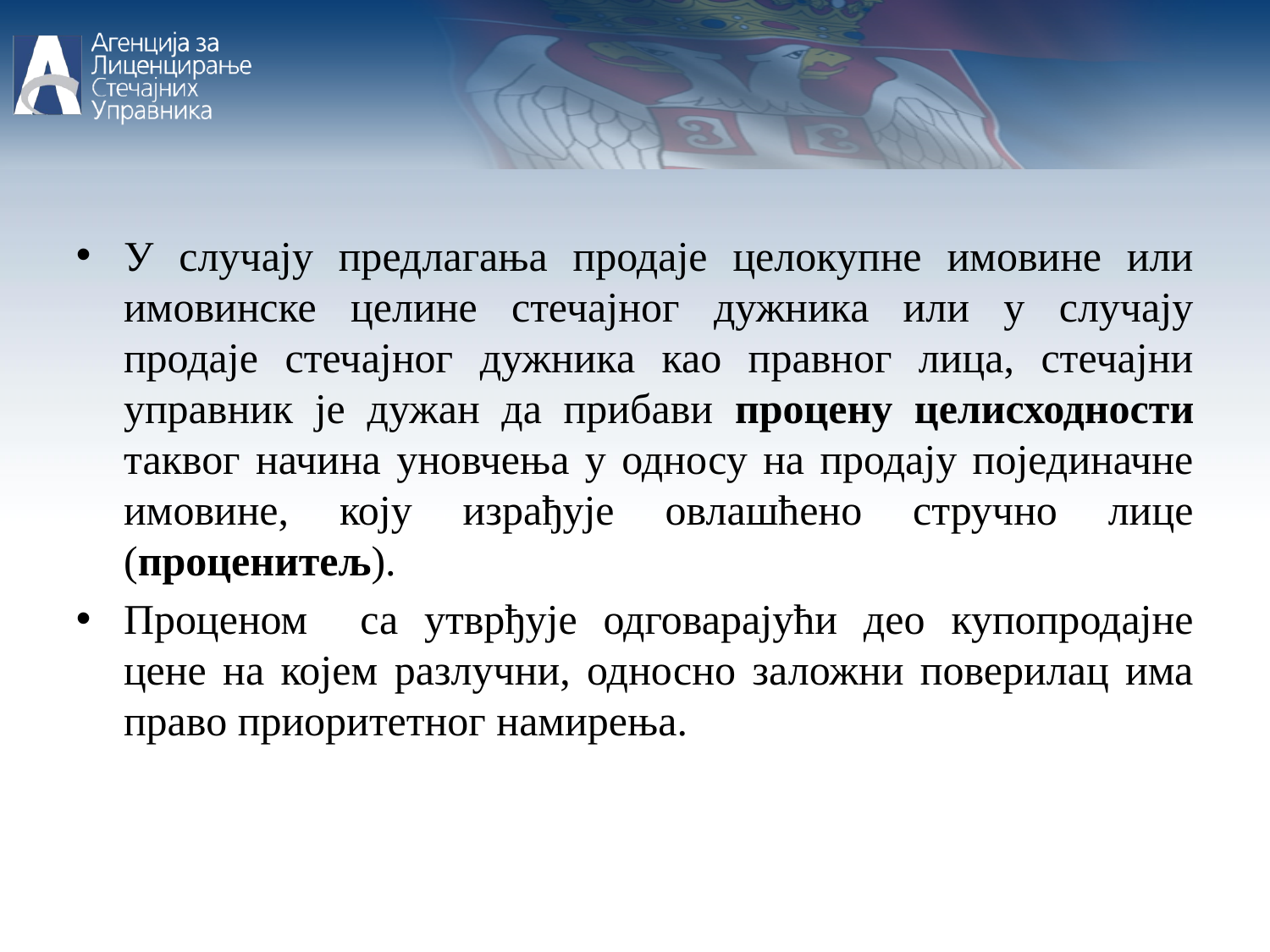

У случају предлагања продаје целокупне имовине или имовинске целине стечајног дужника или у случају продаје стечајног дужника као правног лица, стечајни управник је дужан да прибави процену целисходности таквог начина уновчења у односу на продају појединачне имовине, коју израђује овлашћено стручно лице (проценитељ).
Проценом  са утврђује одговарајући део купопродајне цене на којем разлучни, односно заложни поверилац има право приоритетног намирења.